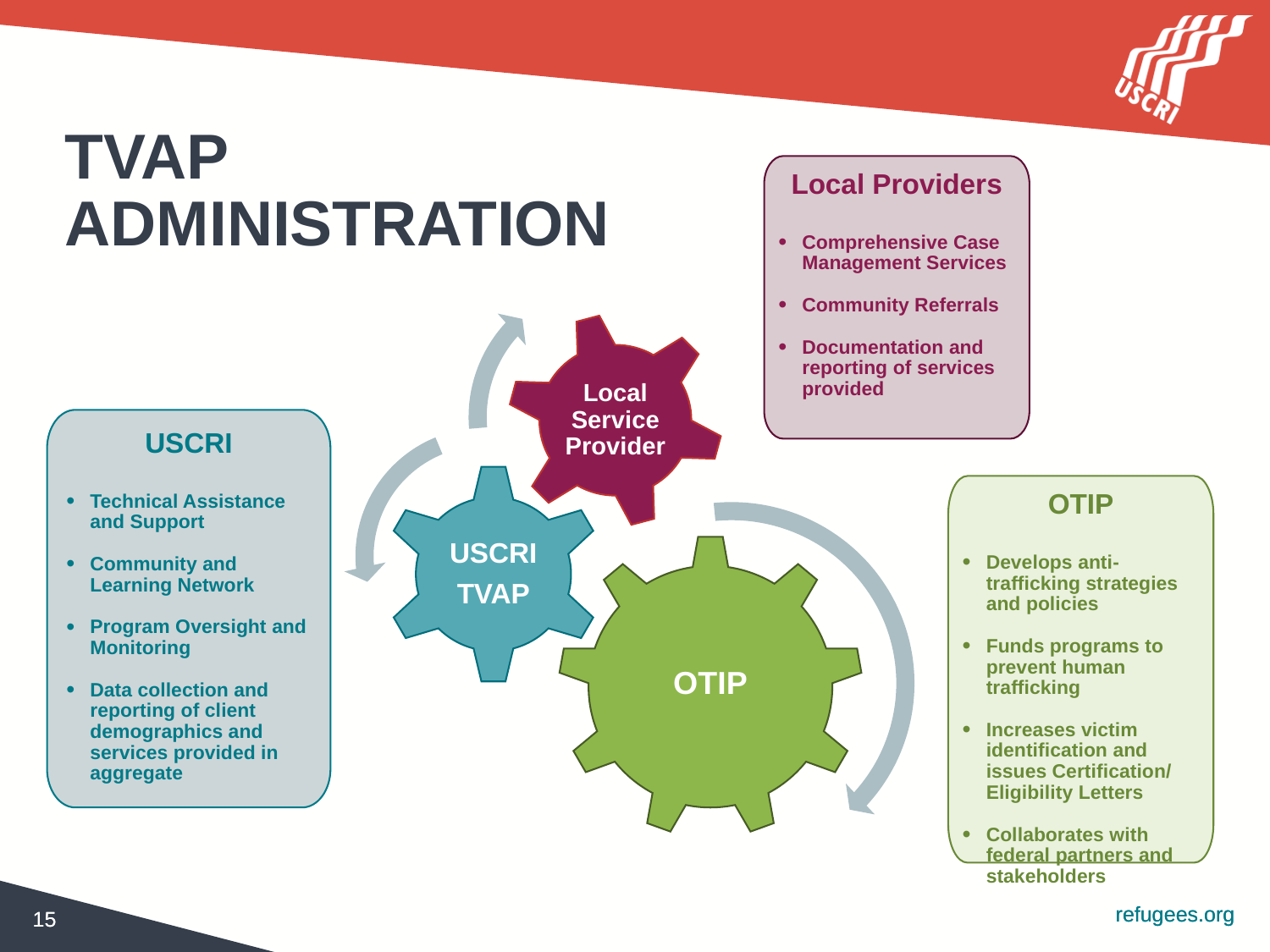

# TVAP Administration
Local Providers
Comprehensive Case Management Services
Community Referrals
Documentation and reporting of services provided

Local Service Provider

USCRI
TVAP

OTIP
USCRI
Technical Assistance and Support
Community and Learning Network
Program Oversight and Monitoring
Data collection and reporting of client demographics and services provided in aggregate
OTIP
Develops anti-trafficking strategies and policies
Funds programs to prevent human trafficking
Increases victim identification and issues Certification/ Eligibility Letters
Collaborates with federal partners and stakeholders